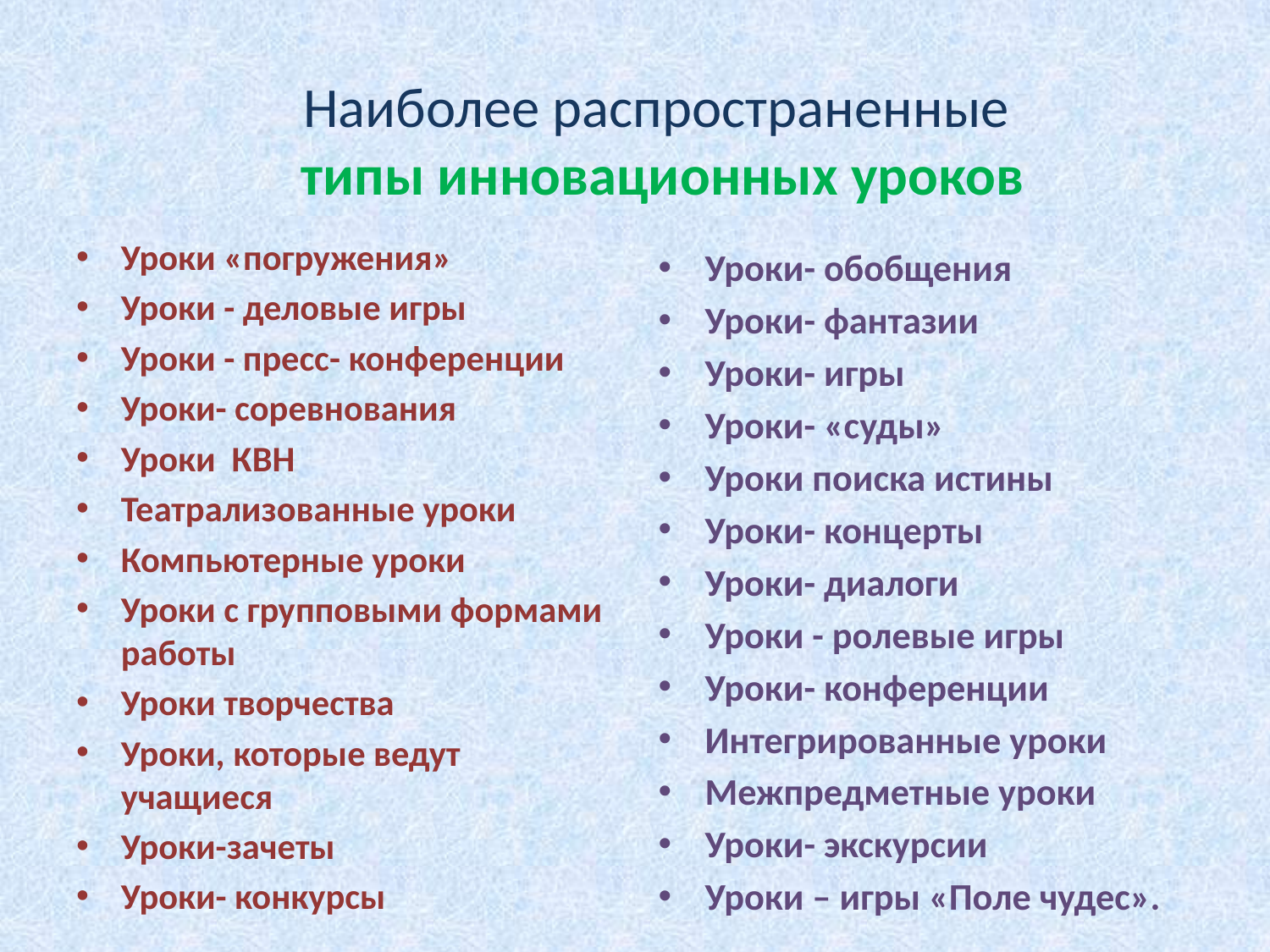

# Наиболее распространенные типы инновационных уроков
Уроки «погружения»
Уроки - деловые игры
Уроки - пресс- конференции
Уроки- соревнования
Уроки  КВН
Театрализованные уроки
Компьютерные уроки
Уроки с групповыми формами работы
Уроки творчества
Уроки, которые ведут учащиеся
Уроки-зачеты
Уроки- конкурсы

Уроки- обобщения
Уроки- фантазии
Уроки- игры
Уроки- «суды»
Уроки поиска истины
Уроки- концерты
Уроки- диалоги
Уроки - ролевые игры
Уроки- конференции
Интегрированные уроки
Межпредметные уроки
Уроки- экскурсии
Уроки – игры «Поле чудес».